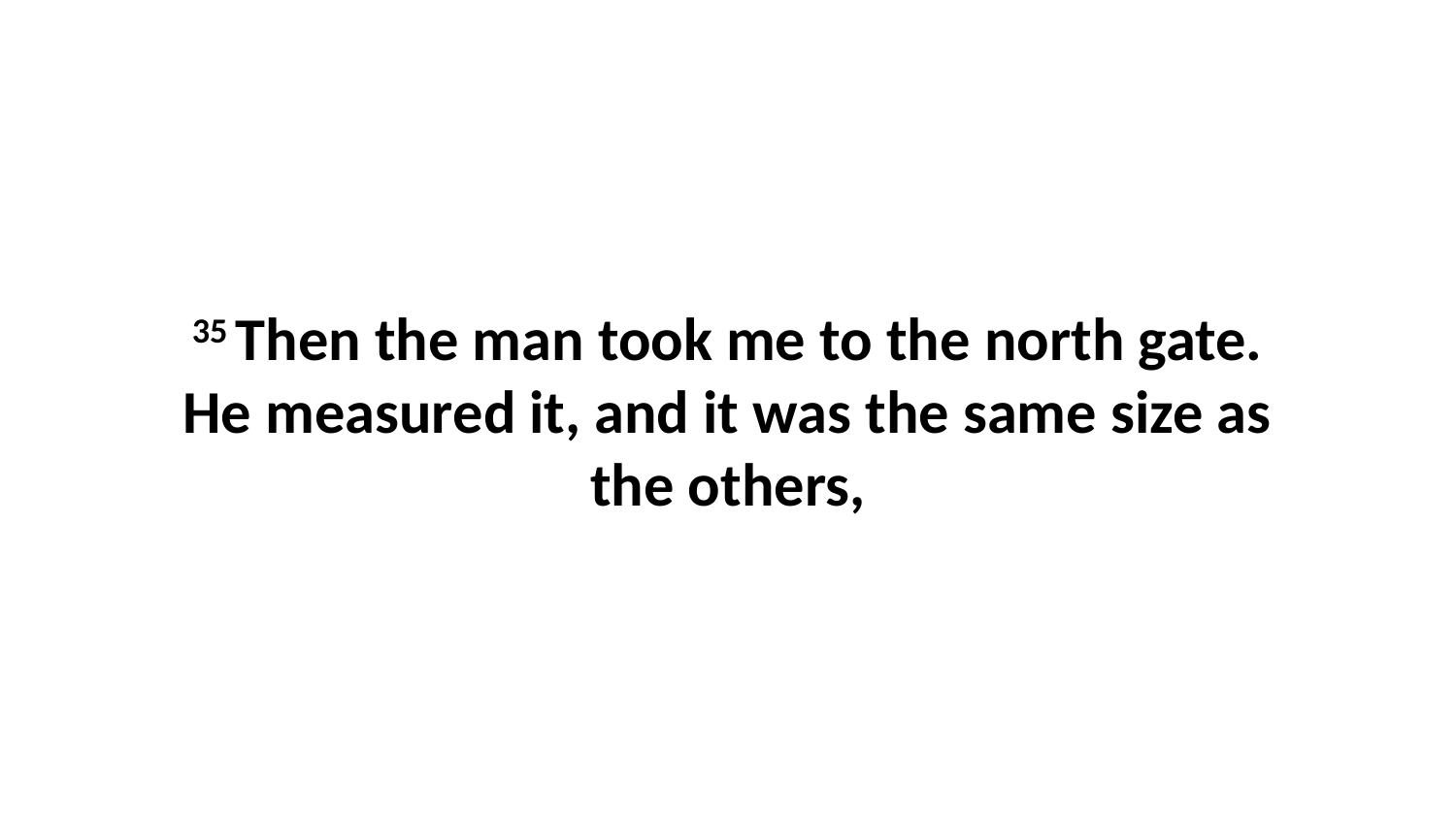

35 Then the man took me to the north gate. He measured it, and it was the same size as the others,